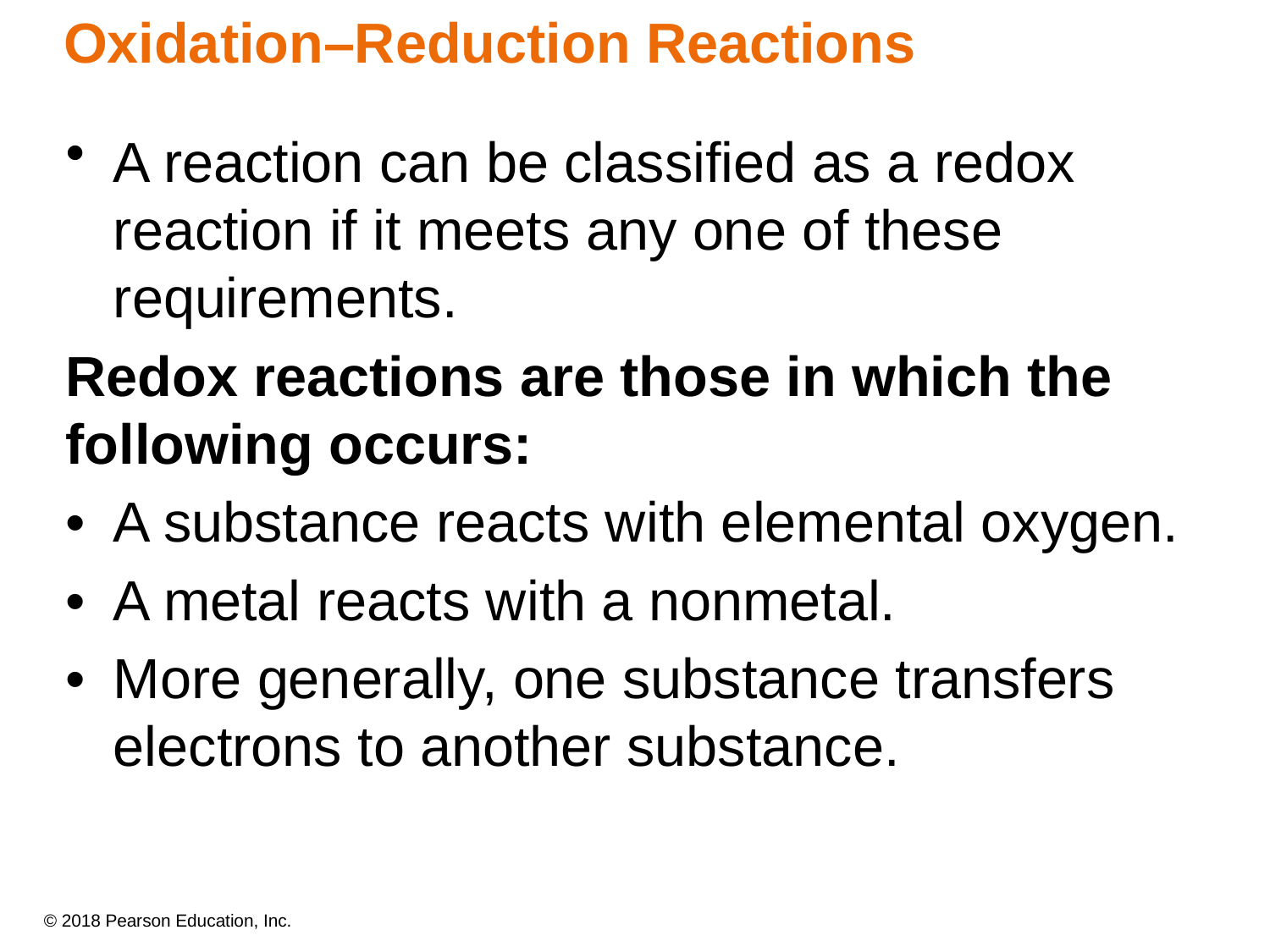

# Oxidation–Reduction Reactions
A reaction can be classified as a redox reaction if it meets any one of these requirements.
Redox reactions are those in which the following occurs:
•	A substance reacts with elemental oxygen.
•	A metal reacts with a nonmetal.
•	More generally, one substance transfers electrons to another substance.